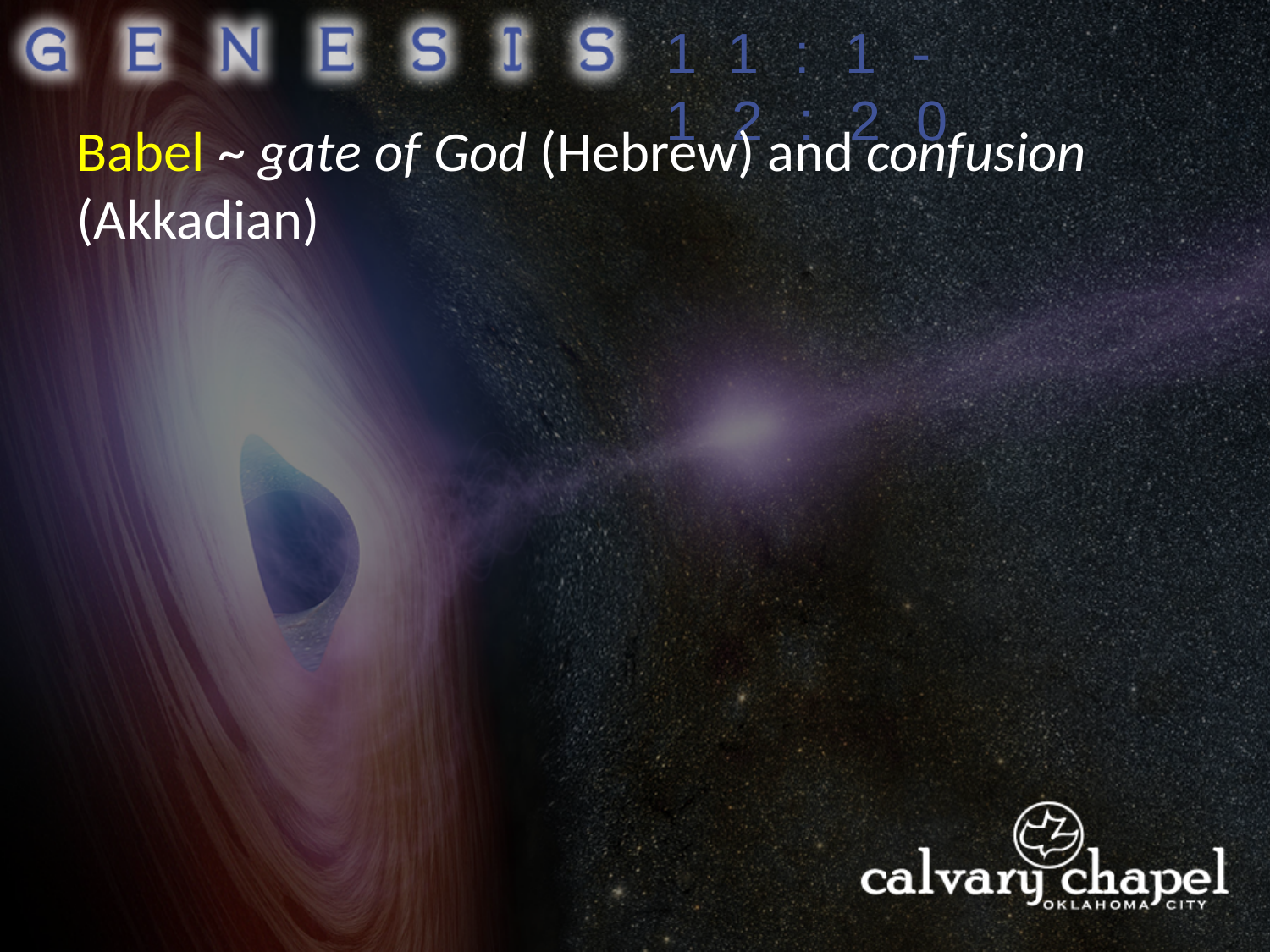

11:1-12:20
Babel ~ gate of God (Hebrew) and confusion (Akkadian)